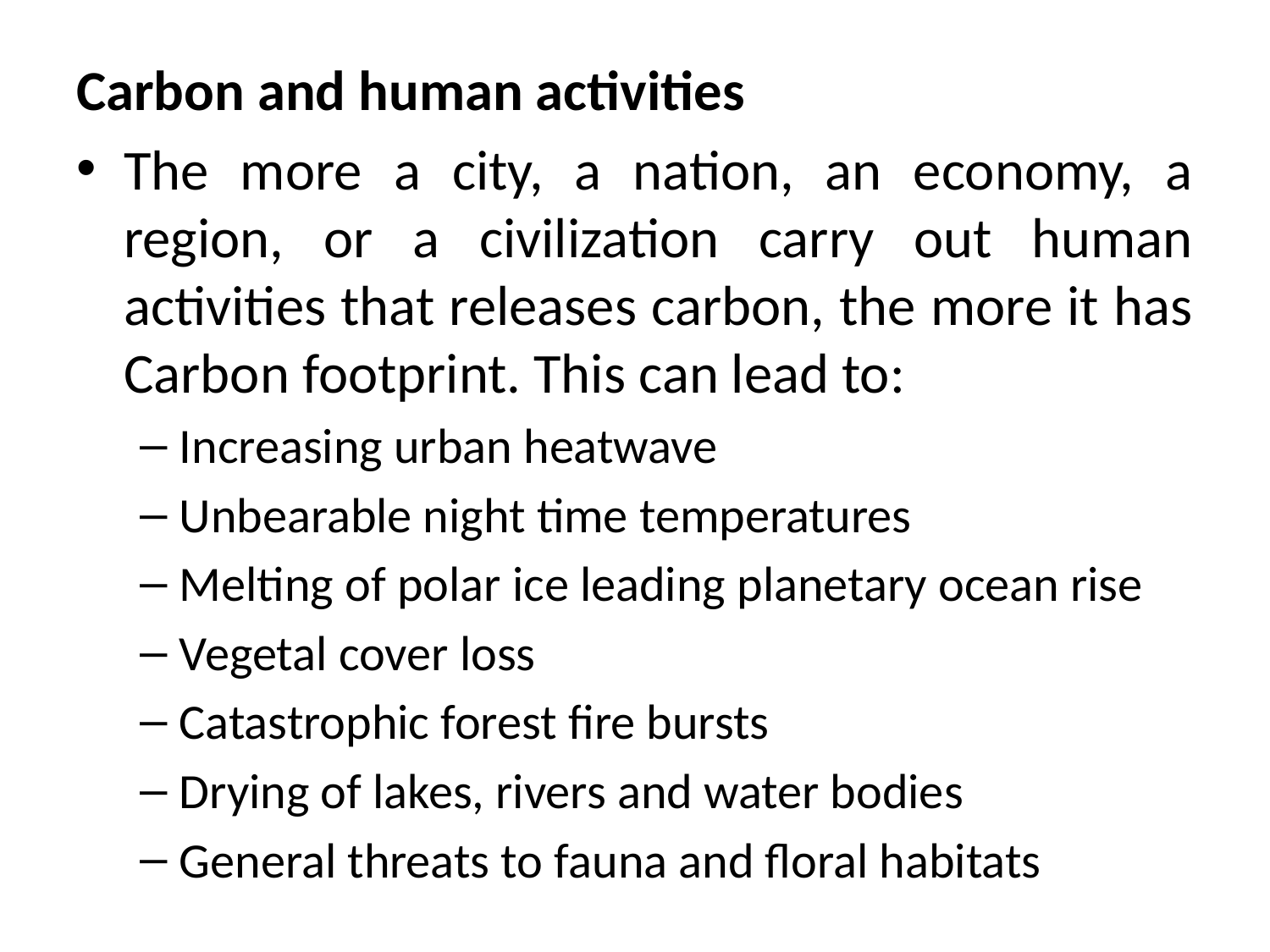

# Carbon and human activities
The more a city, a nation, an economy, a region, or a civilization carry out human activities that releases carbon, the more it has Carbon footprint. This can lead to:
Increasing urban heatwave
Unbearable night time temperatures
Melting of polar ice leading planetary ocean rise
Vegetal cover loss
Catastrophic forest fire bursts
Drying of lakes, rivers and water bodies
General threats to fauna and floral habitats